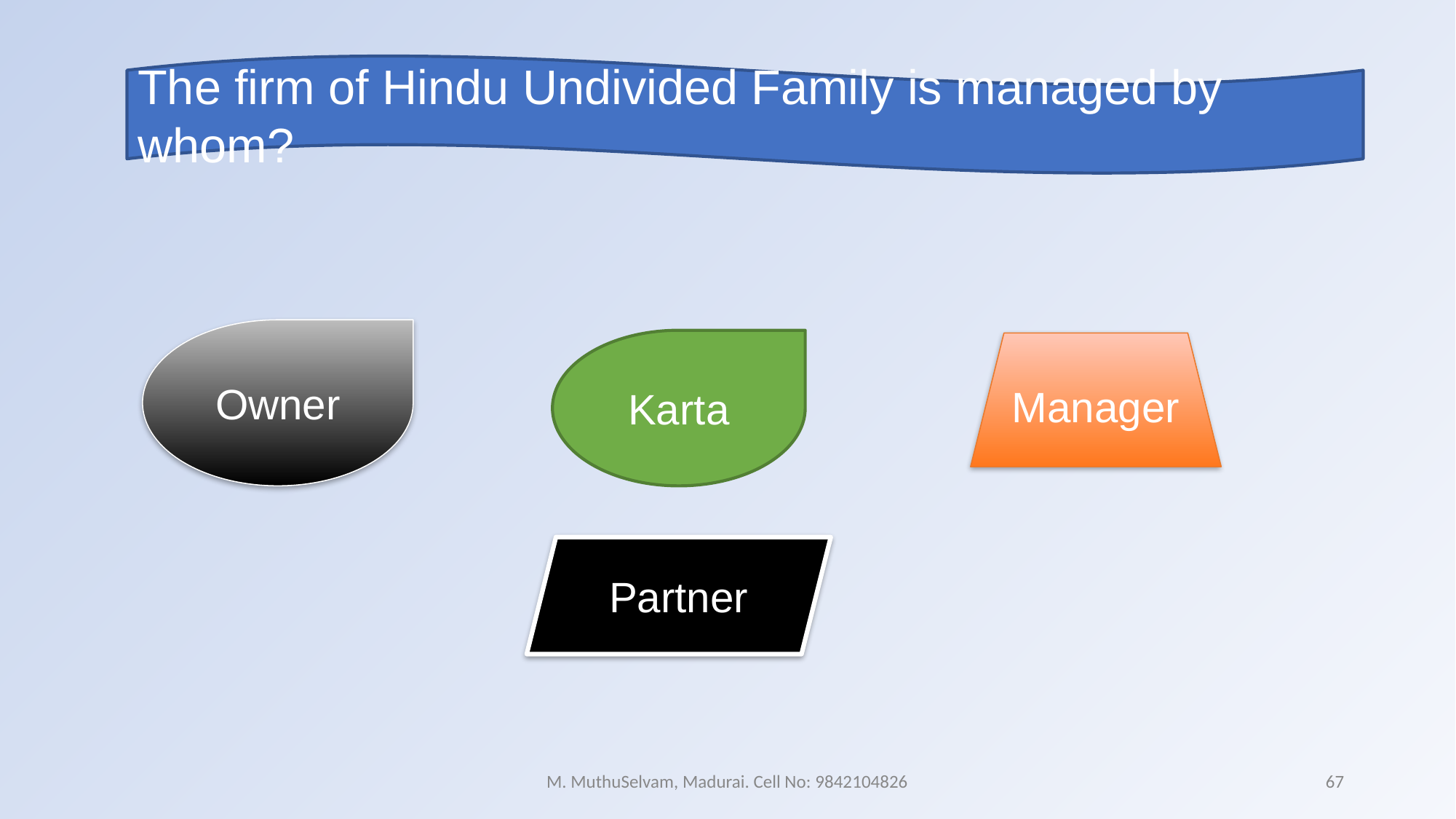

The firm of Hindu Undivided Family is managed by whom?
Owner
Karta
Manager
Partner
M. MuthuSelvam, Madurai. Cell No: 9842104826
67